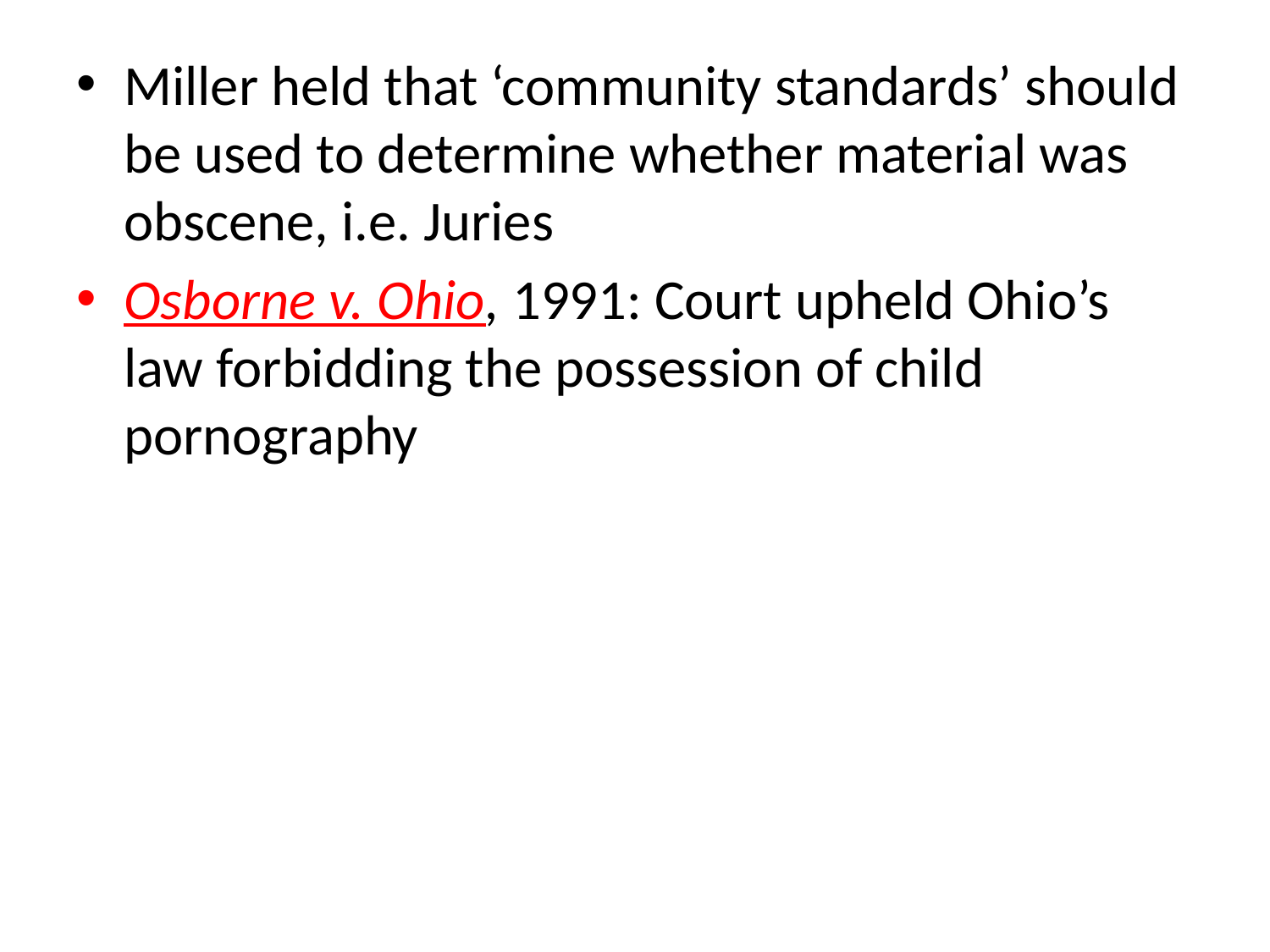

#
Miller held that ‘community standards’ should be used to determine whether material was obscene, i.e. Juries
Osborne v. Ohio, 1991: Court upheld Ohio’s law forbidding the possession of child pornography